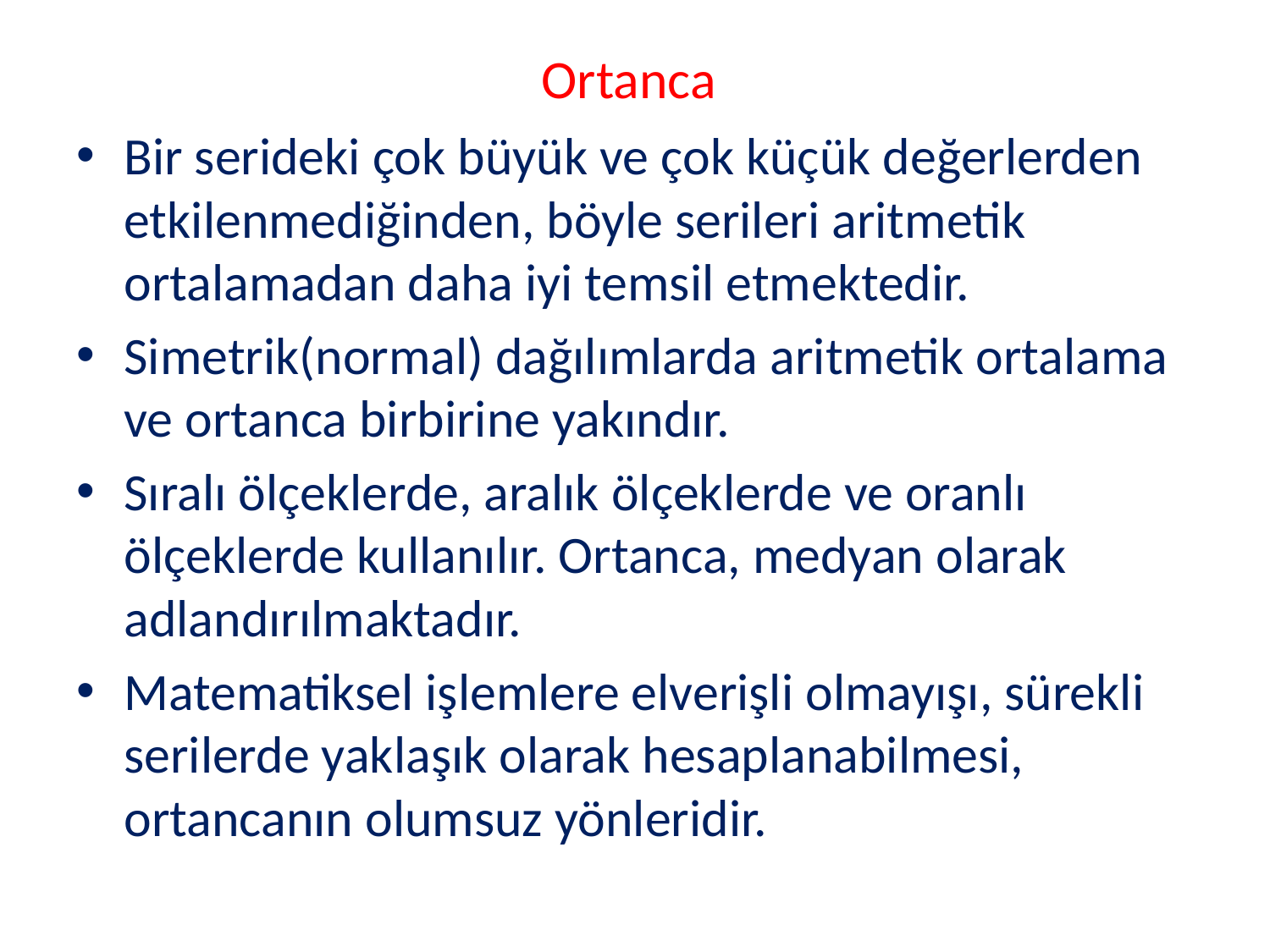

# Ortanca
Bir serideki çok büyük ve çok küçük değerlerden etkilenmediğinden, böyle serileri aritmetik ortalamadan daha iyi temsil etmektedir.
Simetrik(normal) dağılımlarda aritmetik ortalama ve ortanca birbirine yakındır.
Sıralı ölçeklerde, aralık ölçeklerde ve oranlı ölçeklerde kullanılır. Ortanca, medyan olarak adlandırılmaktadır.
Matematiksel işlemlere elverişli olmayışı, sürekli serilerde yaklaşık olarak hesaplanabilmesi, ortancanın olumsuz yönleridir.